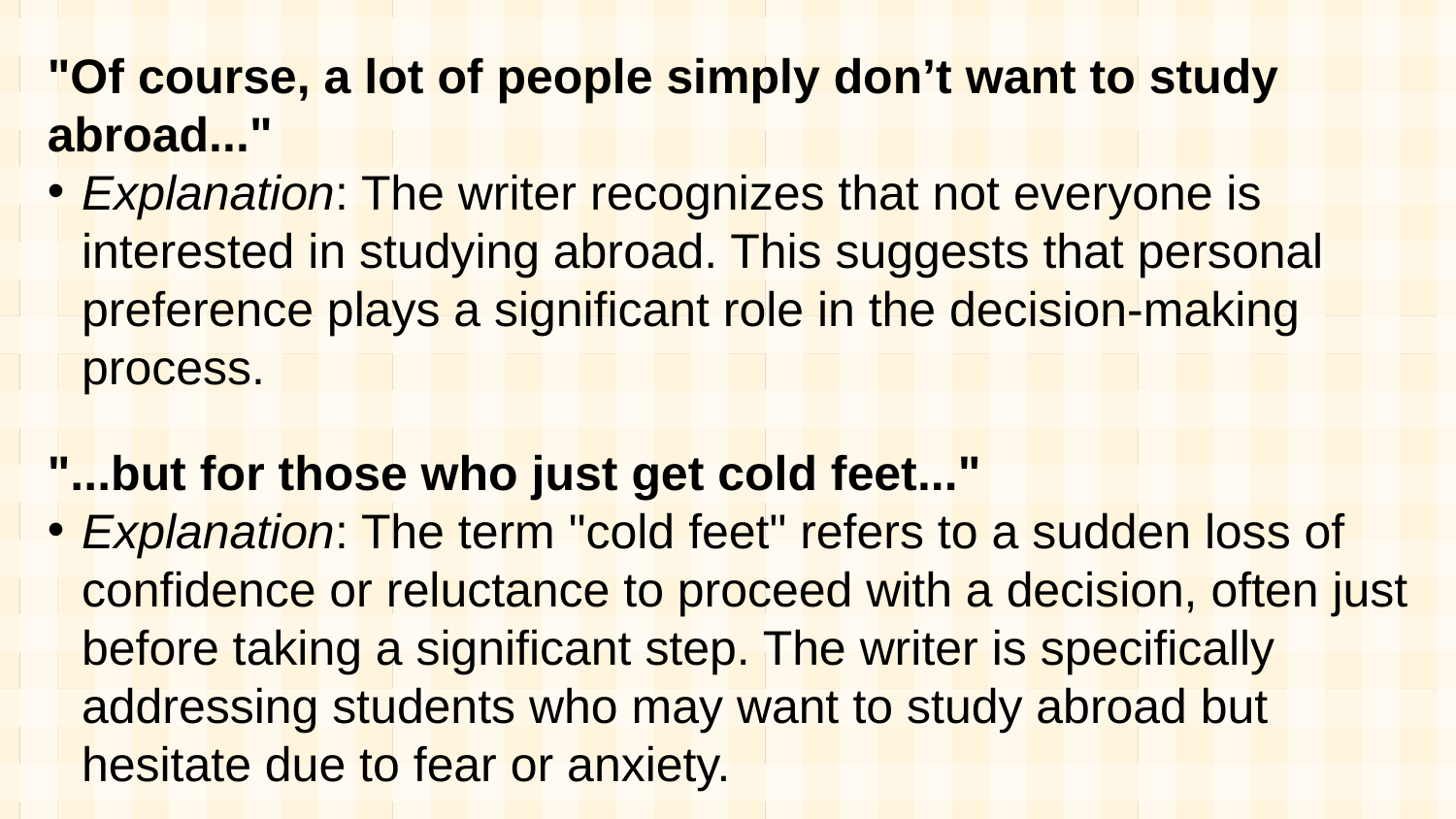

"Of course, a lot of people simply don’t want to study abroad..."
Explanation: The writer recognizes that not everyone is interested in studying abroad. This suggests that personal preference plays a significant role in the decision-making process.
"...but for those who just get cold feet..."
Explanation: The term "cold feet" refers to a sudden loss of confidence or reluctance to proceed with a decision, often just before taking a significant step. The writer is specifically addressing students who may want to study abroad but hesitate due to fear or anxiety.